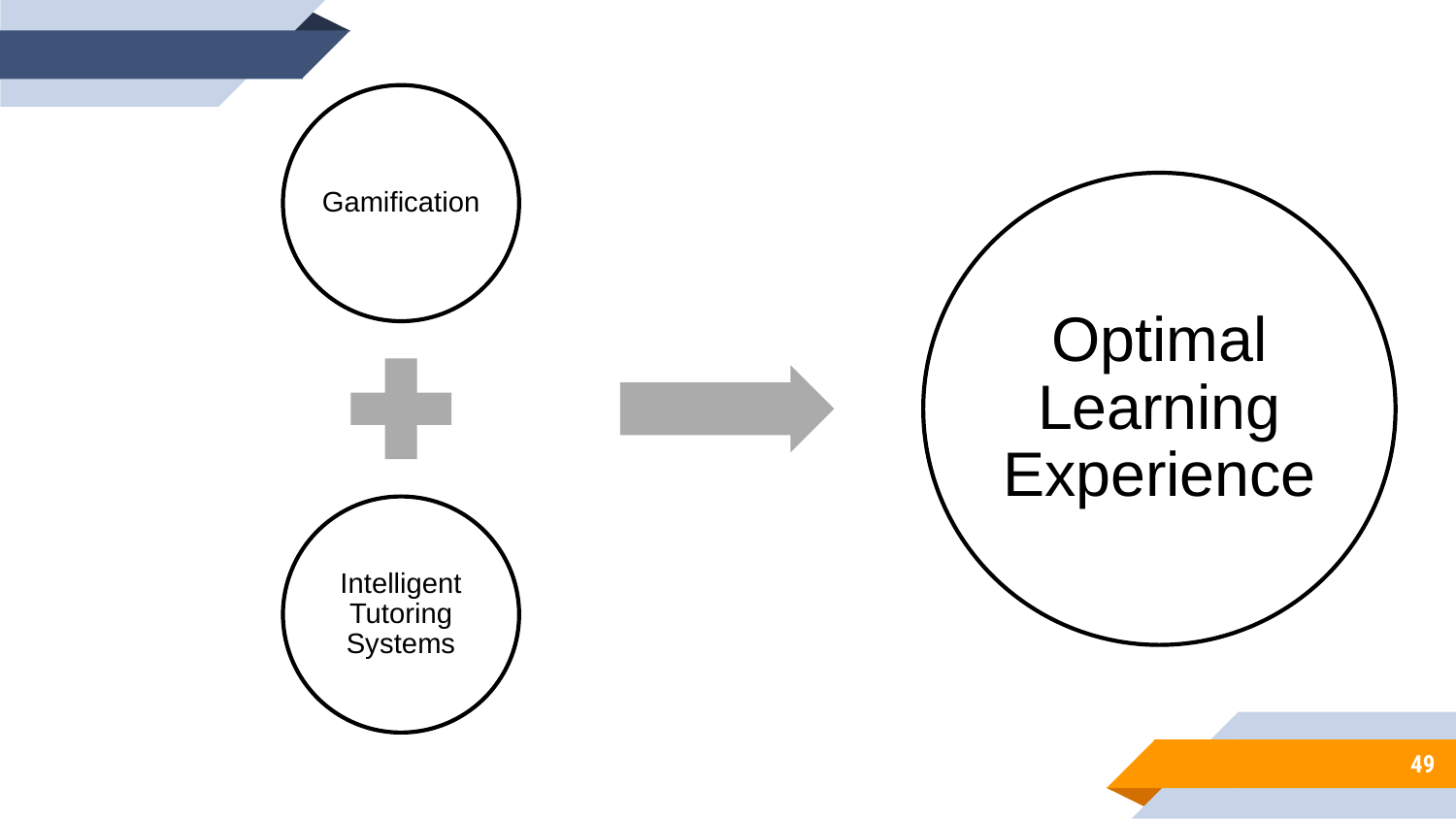

Gamification

Intelligent Tutoring Systems

Optimal Learning Experience
49